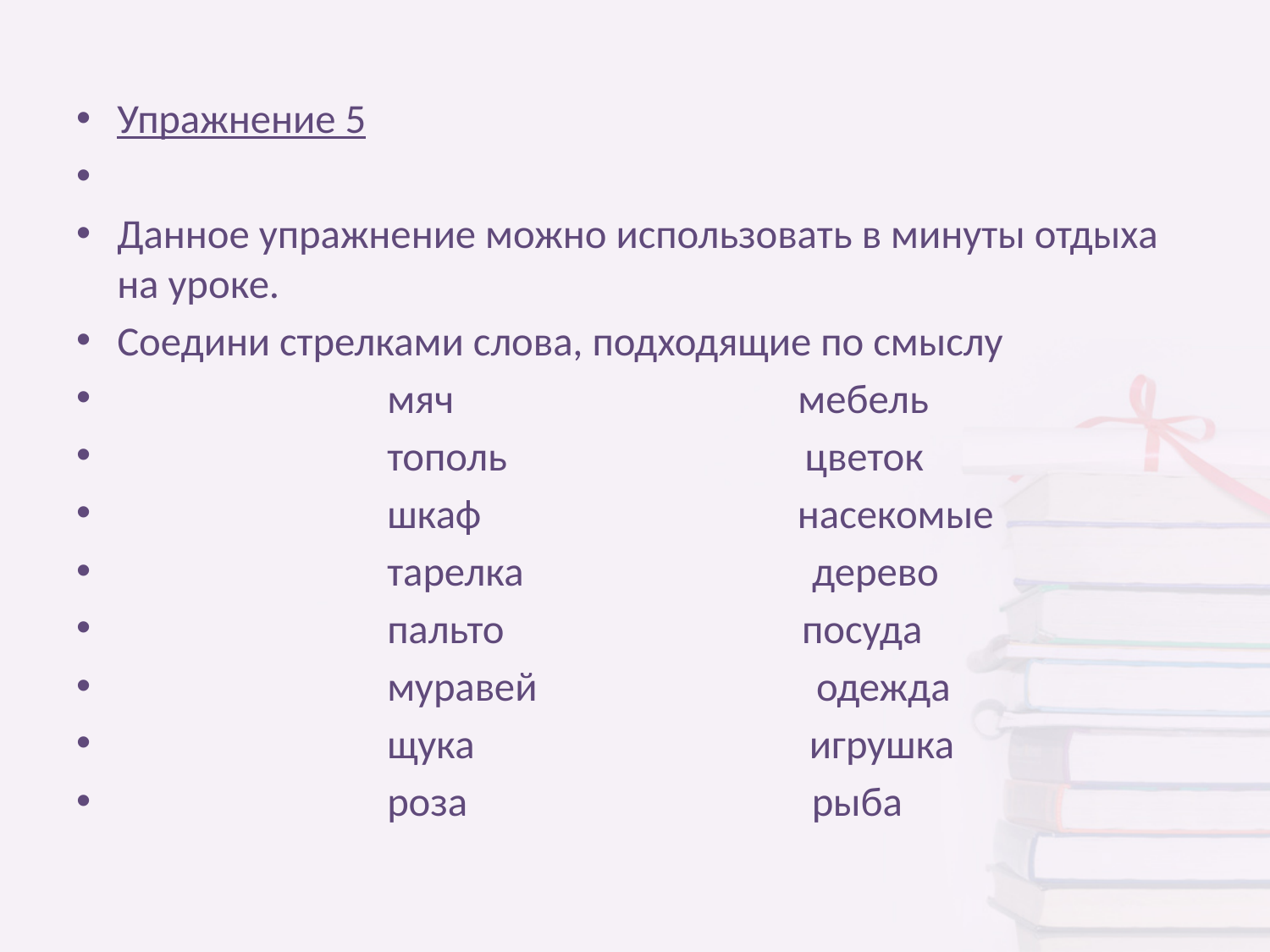

Упражнение 5

Данное упражнение можно использовать в минуты отдыха на уроке.
Соедини стрелками слова, подходящие по смыслу
                             мяч                                     мебель
                             тополь                                цветок
                             шкаф                                  насекомые
                             тарелка                               дерево
                             пальто                                посуда
                             муравей                              одежда
                             щука                                    игрушка
                             роза                                     рыба